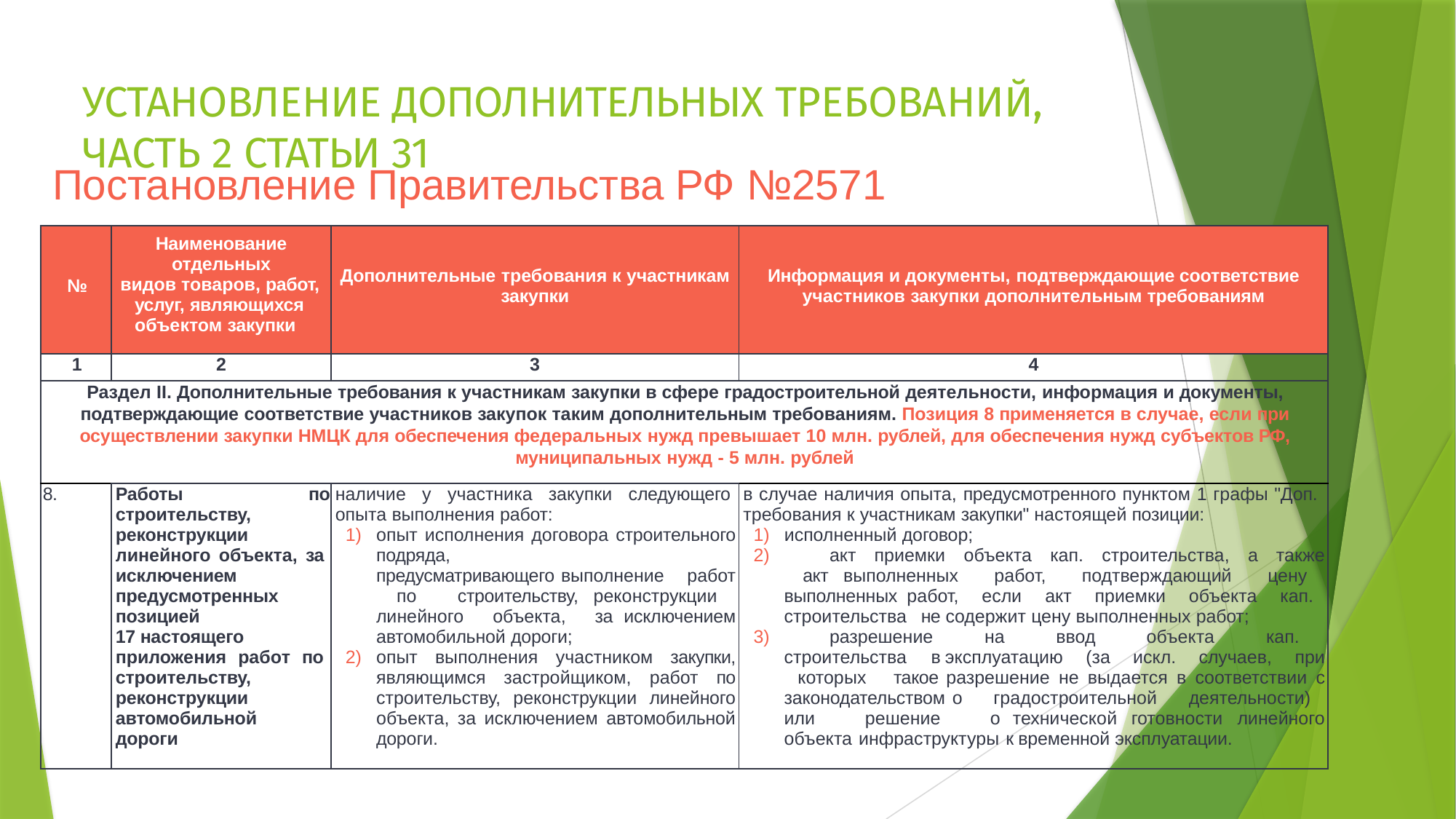

# УСТАНОВЛЕНИЕ ДОПОЛНИТЕЛЬНЫХ ТРЕБОВАНИЙ, ЧАСТЬ 2 СТАТЬИ 31
Постановление Правительства РФ №2571
| № | Наименование отдельных видов товаров, работ, услуг, являющихся объектом закупки | Дополнительные требования к участникам закупки | Информация и документы, подтверждающие соответствие участников закупки дополнительным требованиям |
| --- | --- | --- | --- |
| 1 | 2 | 3 | 4 |
| Раздел II. Дополнительные требования к участникам закупки в сфере градостроительной деятельности, информация и документы, подтверждающие соответствие участников закупок таким дополнительным требованиям. Позиция 8 применяется в случае, если при осуществлении закупки НМЦК для обеспечения федеральных нужд превышает 10 млн. рублей, для обеспечения нужд субъектов РФ, муниципальных нужд - 5 млн. рублей |  |  |  |
| 8. | Работы по строительству, реконструкции линейного объекта, за исключением предусмотренных позицией 17 настоящего приложения работ по строительству, реконструкции автомобильной дороги | наличие у участника закупки следующего опыта выполнения работ: опыт исполнения договора строительного подряда, предусматривающего выполнение работ по строительству, реконструкции линейного объекта, за исключением автомобильной дороги; опыт выполнения участником закупки, являющимся застройщиком, работ по строительству, реконструкции линейного объекта, за исключением автомобильной дороги. | в случае наличия опыта, предусмотренного пунктом 1 графы "Доп. требования к участникам закупки" настоящей позиции: исполненный договор; акт приемки объекта кап. строительства, а также акт выполненных работ, подтверждающий цену выполненных работ, если акт приемки объекта кап. строительства не содержит цену выполненных работ; разрешение на ввод объекта кап. строительства в эксплуатацию (за искл. случаев, при которых такое разрешение не выдается в соответствии с законодательством о градостроительной деятельности) или решение о технической готовности линейного объекта инфраструктуры к временной эксплуатации. |